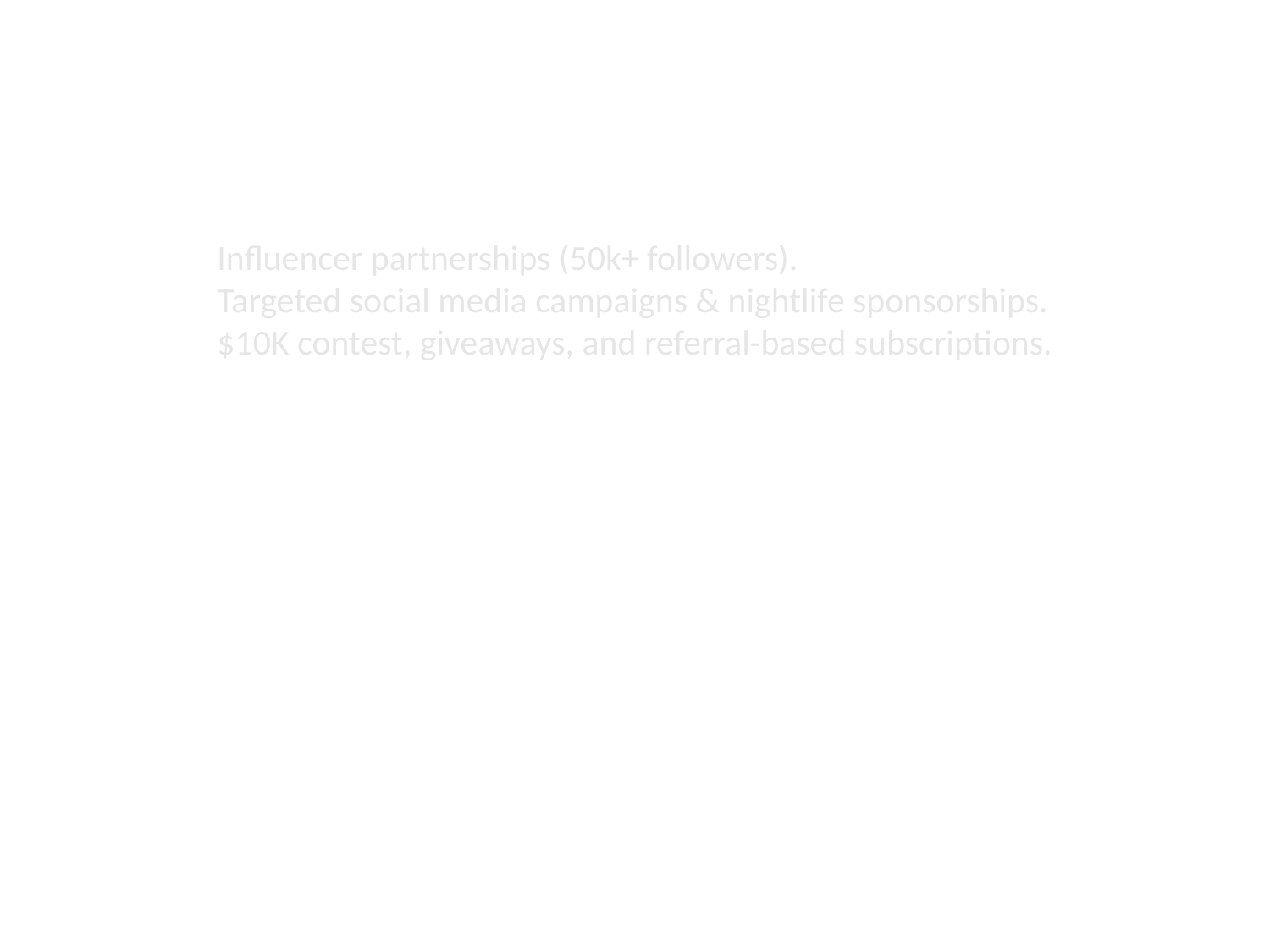

Marketing Strategy

Influencer partnerships (50k+ followers).
Targeted social media campaigns & nightlife sponsorships.
$10K contest, giveaways, and referral-based subscriptions.